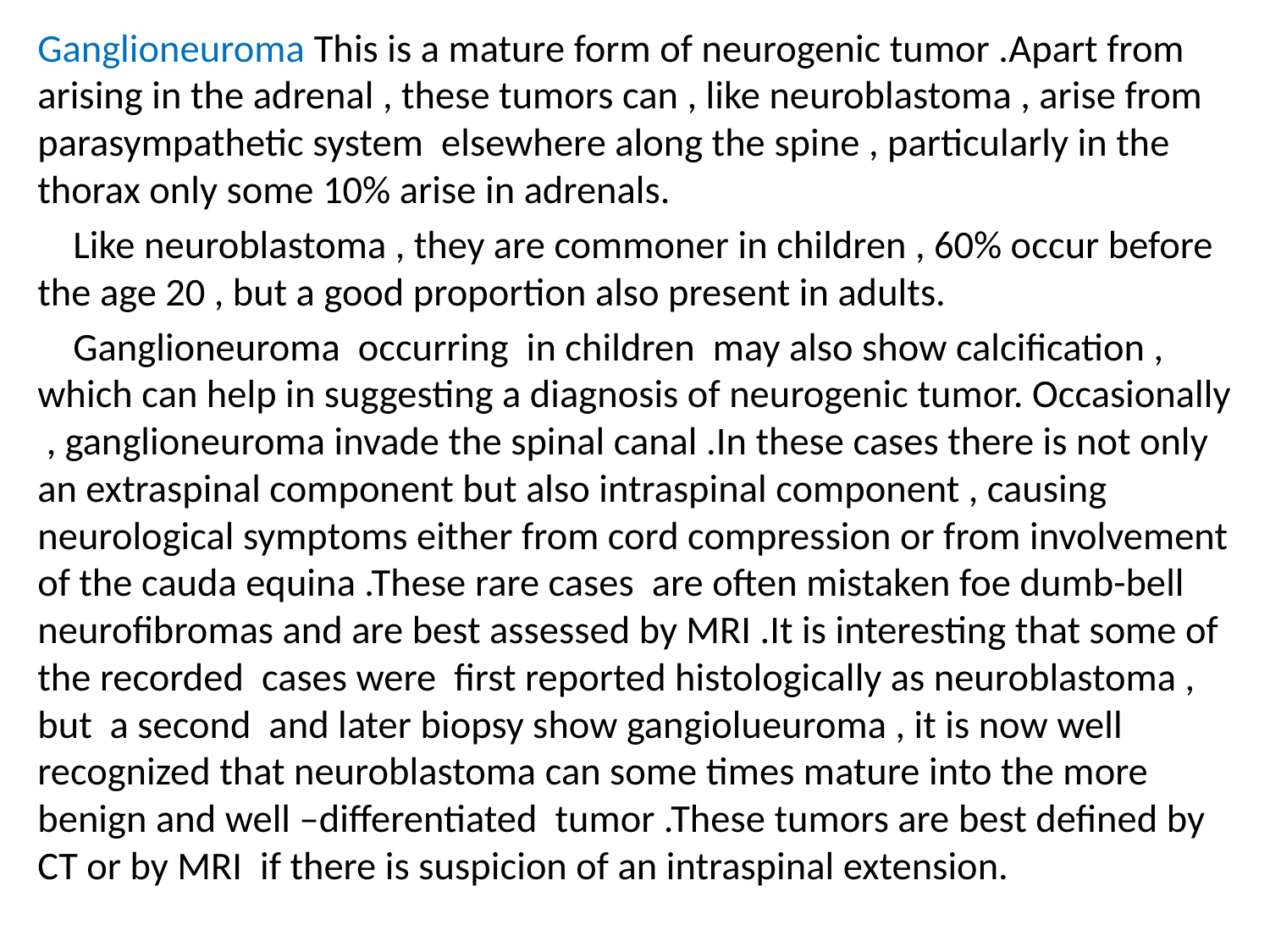

Ganglioneuroma This is a mature form of neurogenic tumor .Apart from arising in the adrenal , these tumors can , like neuroblastoma , arise from parasympathetic system  elsewhere along the spine , particularly in the thorax only some 10% arise in adrenals.
    Like neuroblastoma , they are commoner in children , 60% occur before the age 20 , but a good proportion also present in adults.
    Ganglioneuroma  occurring  in children  may also show calcification , which can help in suggesting a diagnosis of neurogenic tumor. Occasionally  , ganglioneuroma invade the spinal canal .In these cases there is not only an extraspinal component but also intraspinal component , causing neurological symptoms either from cord compression or from involvement of the cauda equina .These rare cases  are often mistaken foe dumb-bell neurofibromas and are best assessed by MRI .It is interesting that some of the recorded  cases were  first reported histologically as neuroblastoma , but  a second  and later biopsy show gangiolueuroma , it is now well recognized that neuroblastoma can some times mature into the more benign and well –differentiated  tumor .These tumors are best defined by CT or by MRI  if there is suspicion of an intraspinal extension.